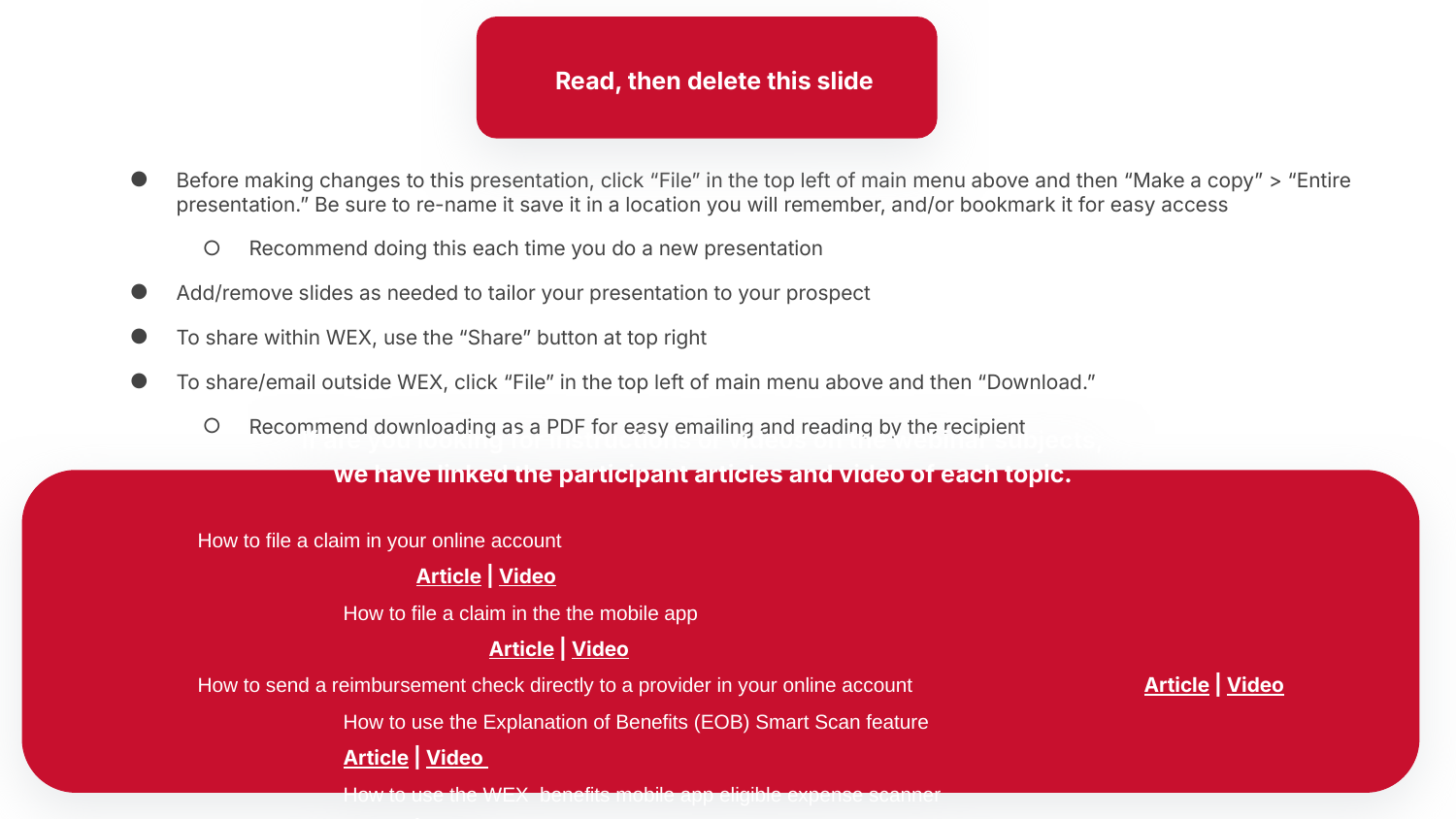

Read, then delete this slide
Before making changes to this presentation, click “File” in the top left of main menu above and then “Make a copy” > “Entire presentation.” Be sure to re-name it save it in a location you will remember, and/or bookmark it for easy access
Recommend doing this each time you do a new presentation
Add/remove slides as needed to tailor your presentation to your prospect
To share within WEX, use the “Share” button at top right
To share/email outside WEX, click “File” in the top left of main menu above and then “Download.”
Recommend downloading as a PDF for easy emailing and reading by the recipient
If are you looking for instructions or videos on the webinar subjects,
we have linked the participant articles and video of each topic.

How to file a claim in your online account							Article | Video
		How to file a claim in the the mobile app							Article | Video
How to send a reimbursement check directly to a provider in your online account		Article | Video
		How to use the Explanation of Benefits (EOB) Smart Scan feature				Article | Video
		How to use the WEX  benefits mobile app eligible expense scanner				Article | Video